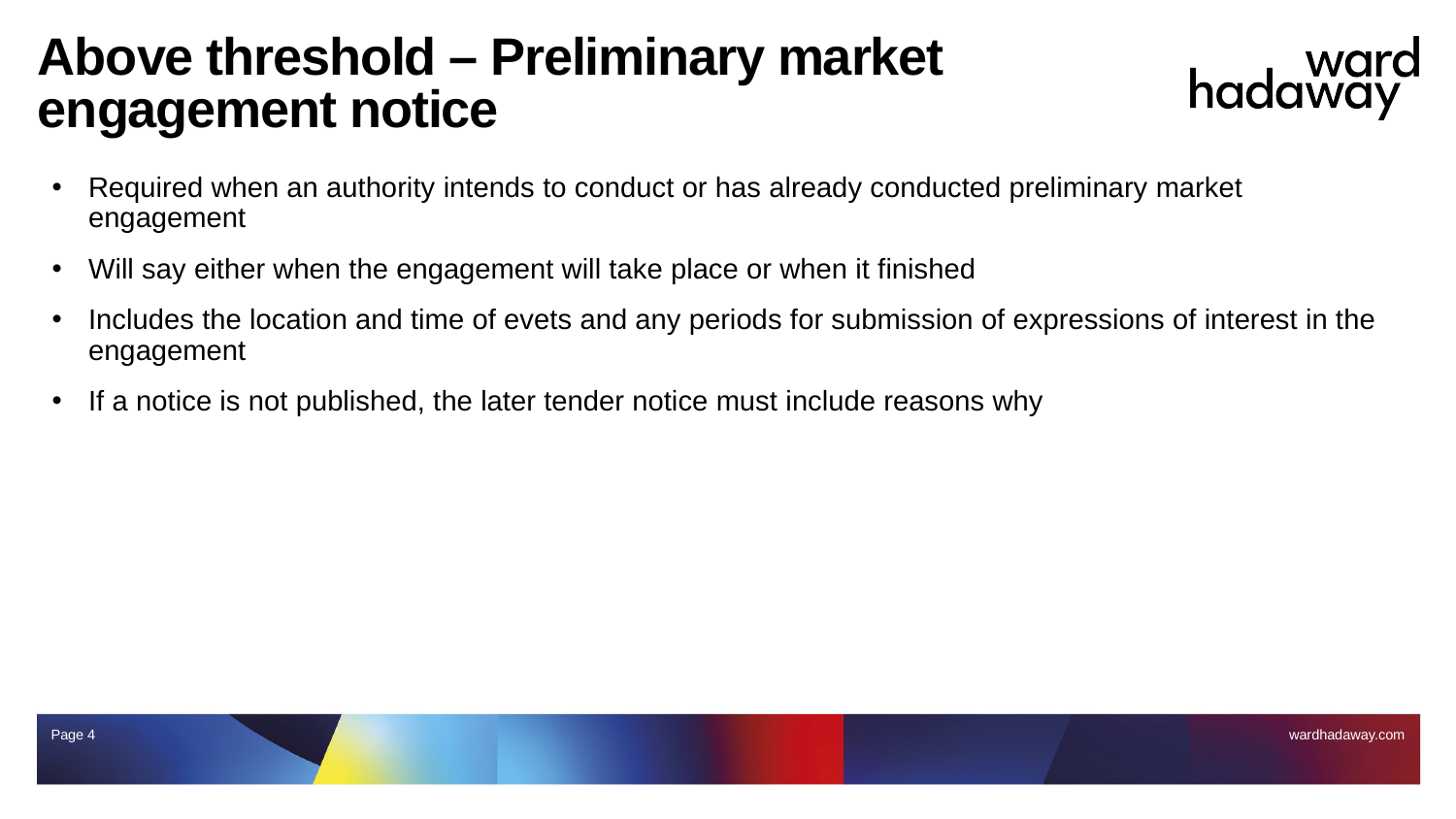

# Above threshold – Preliminary market engagement notice
Required when an authority intends to conduct or has already conducted preliminary market engagement
Will say either when the engagement will take place or when it finished
Includes the location and time of evets and any periods for submission of expressions of interest in the engagement
If a notice is not published, the later tender notice must include reasons why
Page 4